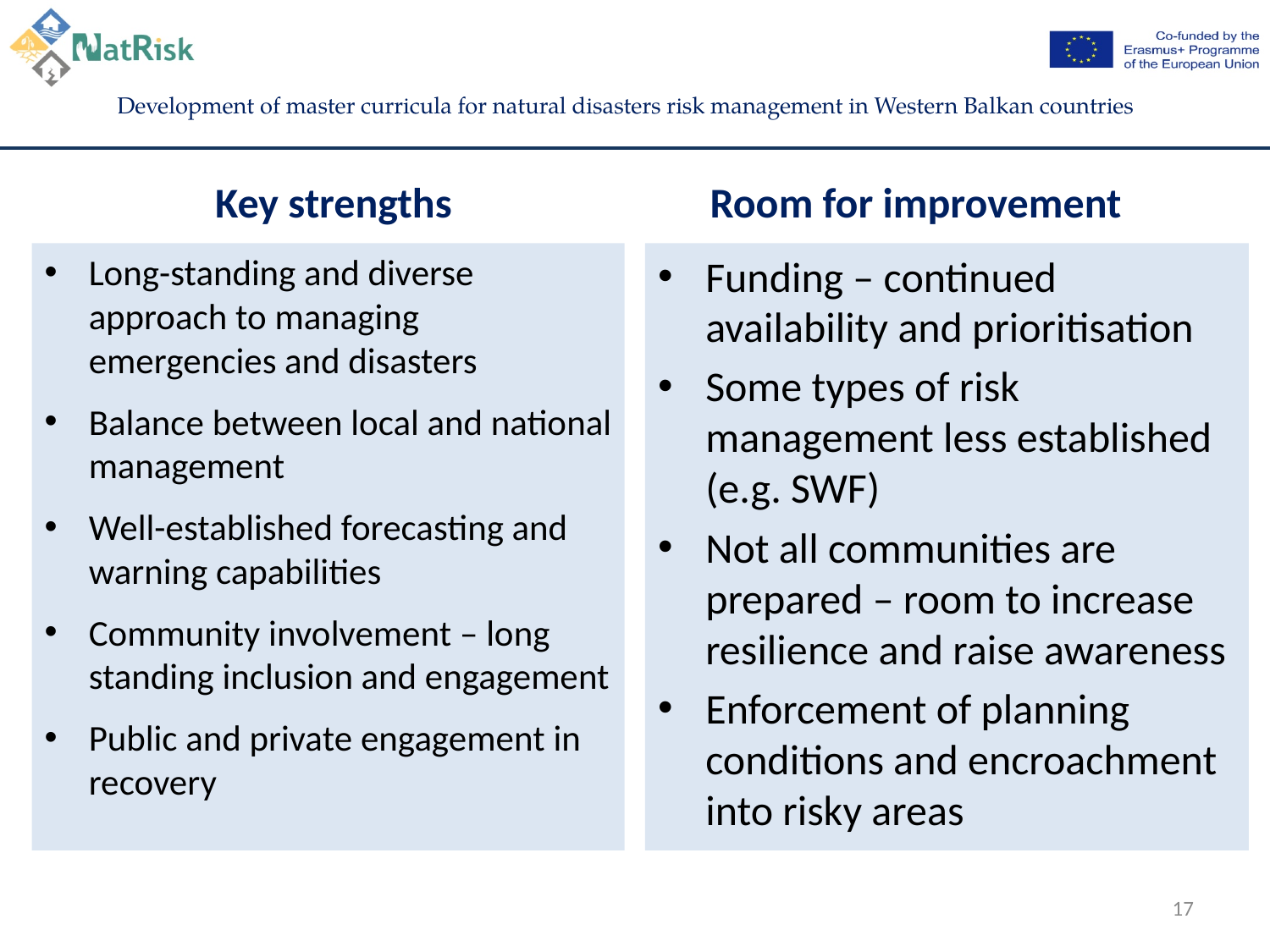

Key strengths
Room for improvement
Long-standing and diverse approach to managing emergencies and disasters
Balance between local and national management
Well-established forecasting and warning capabilities
Community involvement – long standing inclusion and engagement
Public and private engagement in recovery
Funding – continued availability and prioritisation
Some types of risk management less established (e.g. SWF)
Not all communities are prepared – room to increase resilience and raise awareness
Enforcement of planning conditions and encroachment into risky areas
17